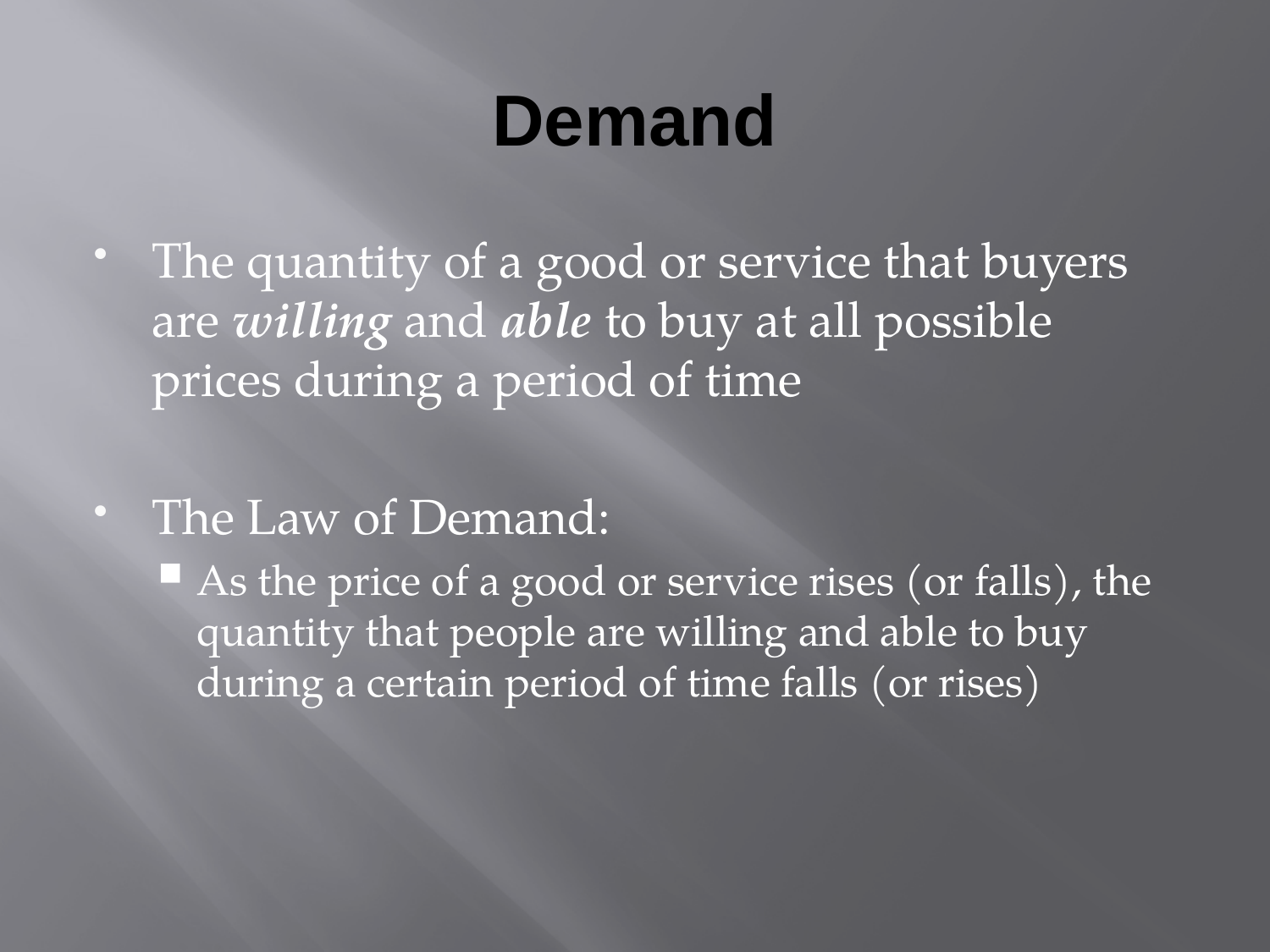

# Demand
The quantity of a good or service that buyers are willing and able to buy at all possible prices during a period of time

The Law of Demand:
As the price of a good or service rises (or falls), the quantity that people are willing and able to buy during a certain period of time falls (or rises)